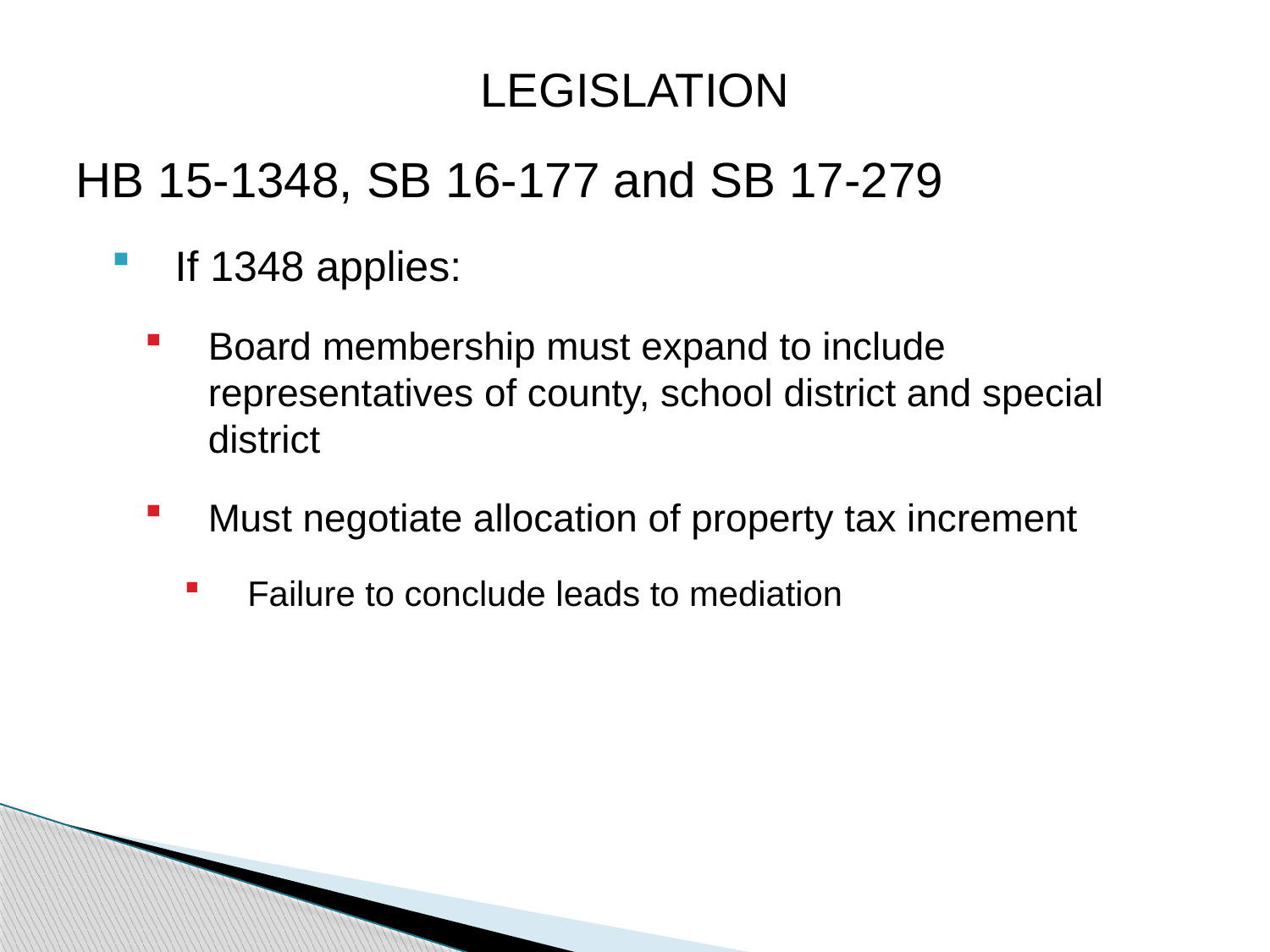

LEGISLATION
HB 15-1348, SB 16-177 and SB 17-279
If 1348 applies:
Board membership must expand to include representatives of county, school district and special district
Must negotiate allocation of property tax increment
Failure to conclude leads to mediation